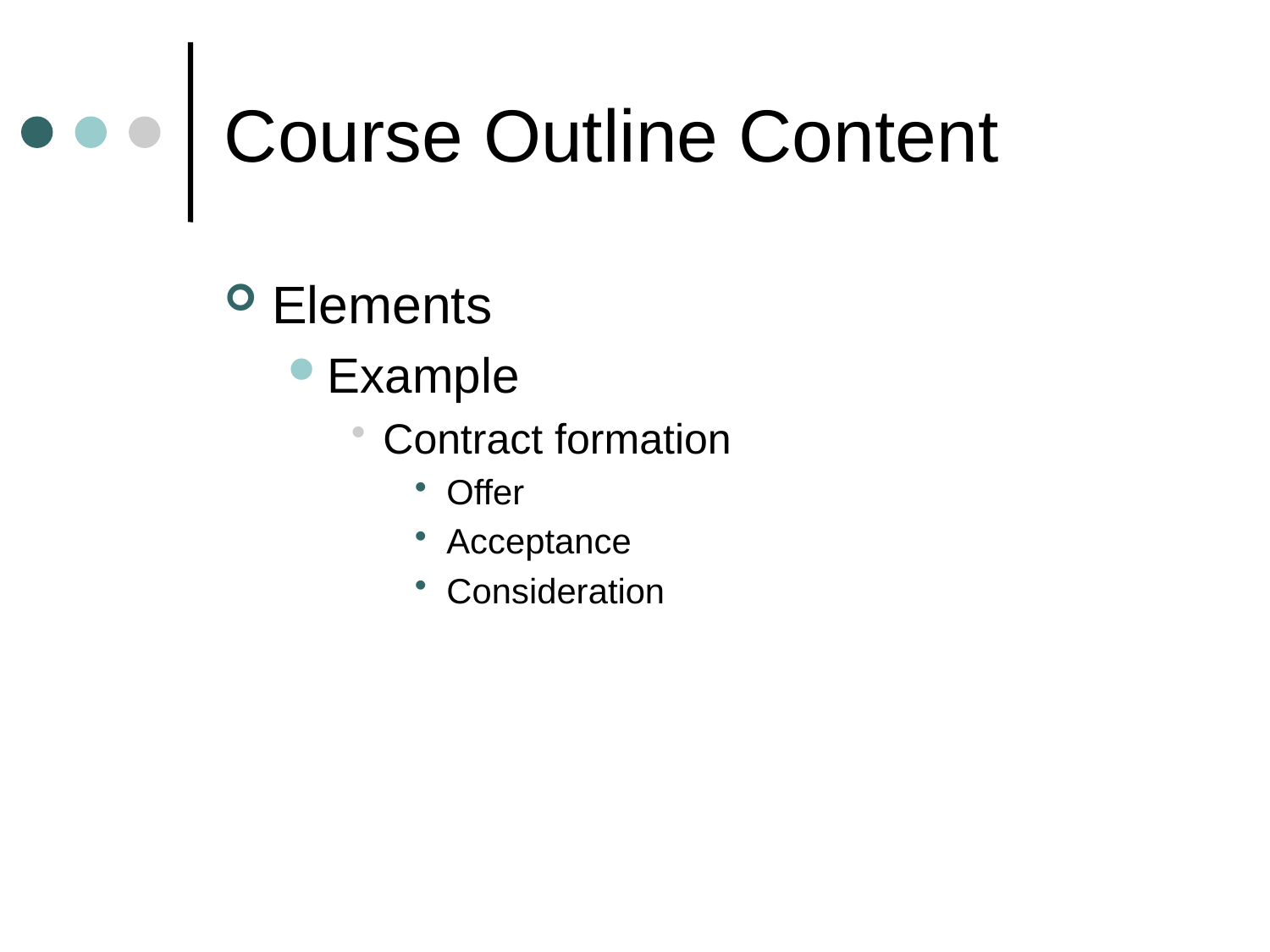

# Course Outline Content
Elements
Example
Contract formation
Offer
Acceptance
Consideration